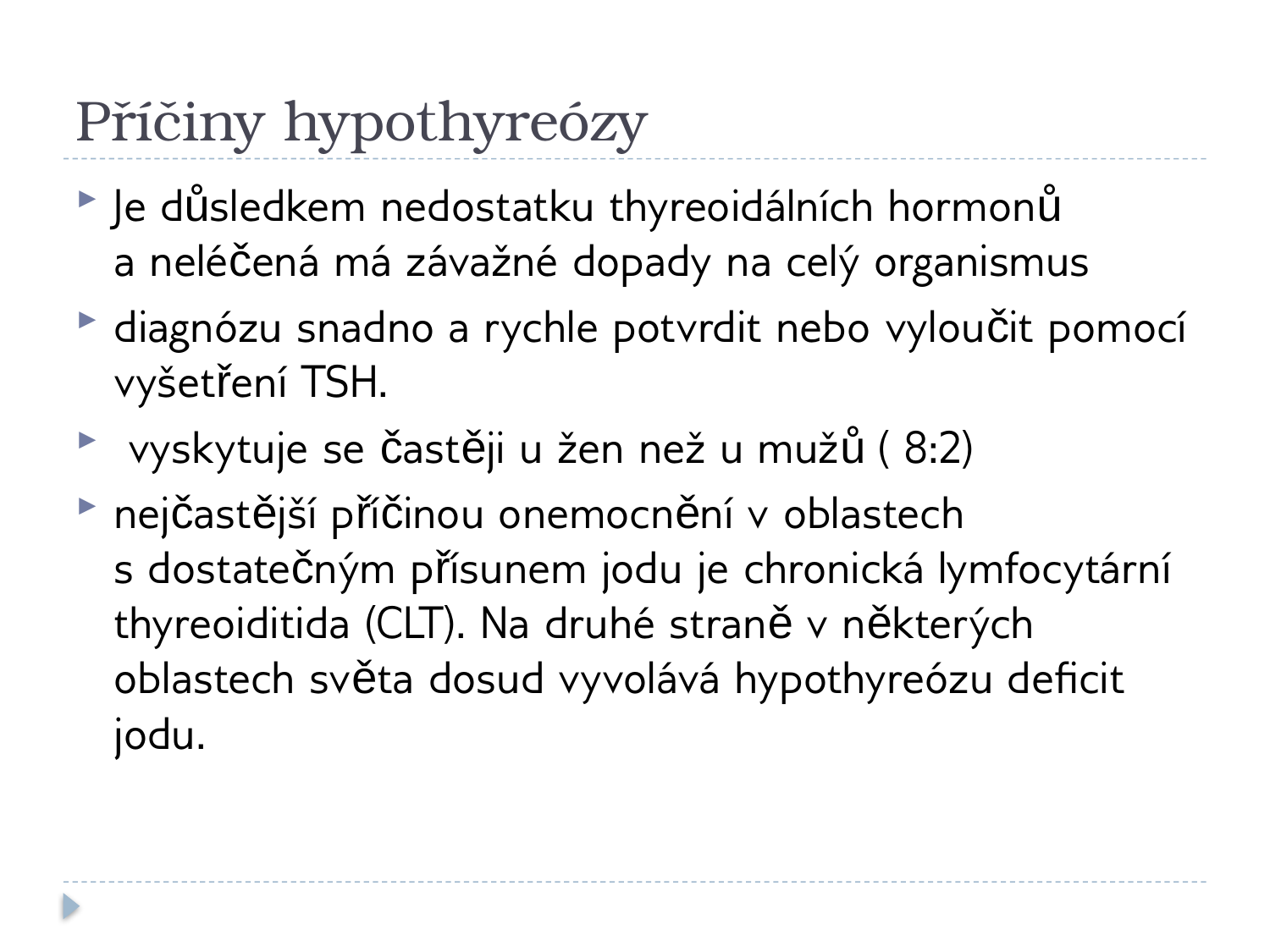

# Příčiny hypothyreózy
Je důsledkem nedostatku thyreoidálních hormonů a neléčená má závažné dopady na celý organismus
diagnózu snadno a rychle potvrdit nebo vyloučit pomocí vyšetření TSH.
 vyskytuje se častěji u žen než u mužů ( 8:2)
nejčastější příčinou onemocnění v oblastech s dostatečným přísunem jodu je chronická lymfocytární thyreoiditida (CLT). Na druhé straně v některých oblastech světa dosud vyvolává hypothyreózu deficit jodu.